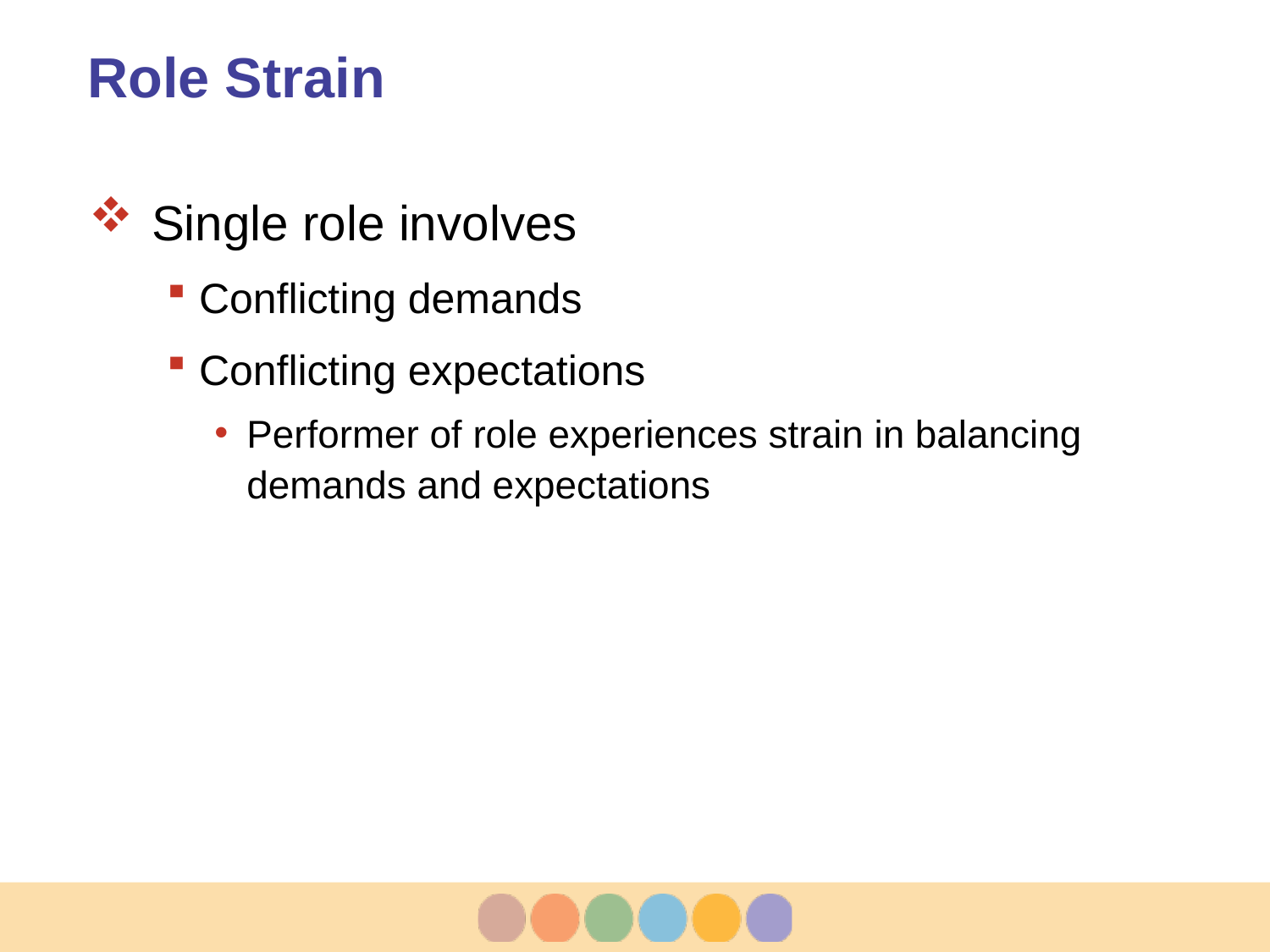

# Role Strain
Single role involves
Conflicting demands
Conflicting expectations
Performer of role experiences strain in balancing demands and expectations